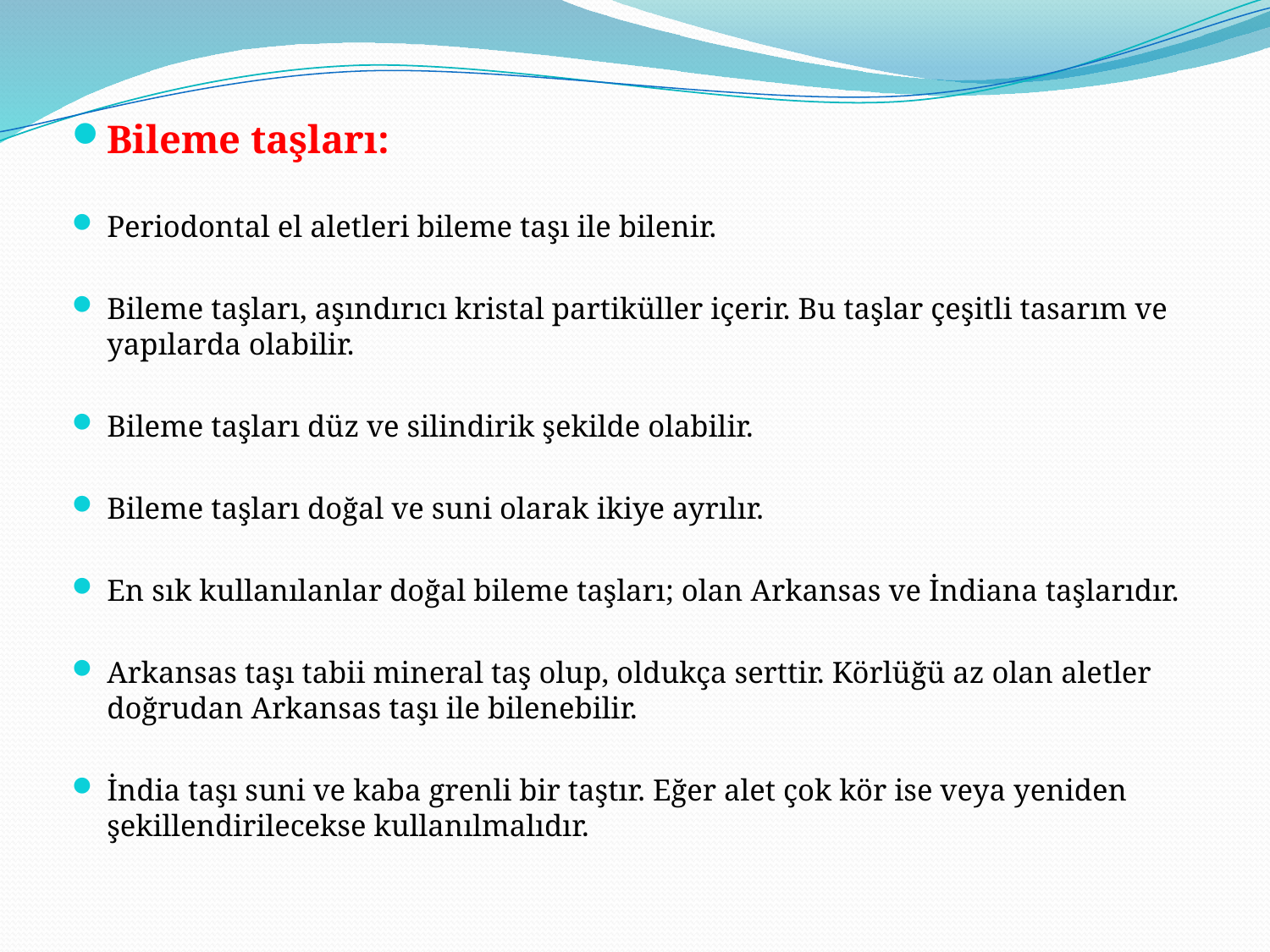

Bileme taşları:

Periodontal el aletleri bileme taşı ile bilenir.

Bileme taşları, aşındırıcı kristal partiküller içerir. Bu taşlar çeşitli tasarım ve yapılarda olabilir.

Bileme taşları düz ve silindirik şekilde olabilir.

Bileme taşları doğal ve suni olarak ikiye ayrılır.

En sık kullanılanlar doğal bileme taşları; olan Arkansas ve İndiana taşlarıdır.

Arkansas taşı tabii mineral taş olup, oldukça serttir. Körlüğü az olan aletler doğrudan Arkansas taşı ile bilenebilir.

İndia taşı suni ve kaba grenli bir taştır. Eğer alet çok kör ise veya yeniden şekillendirilecekse kullanılmalıdır.